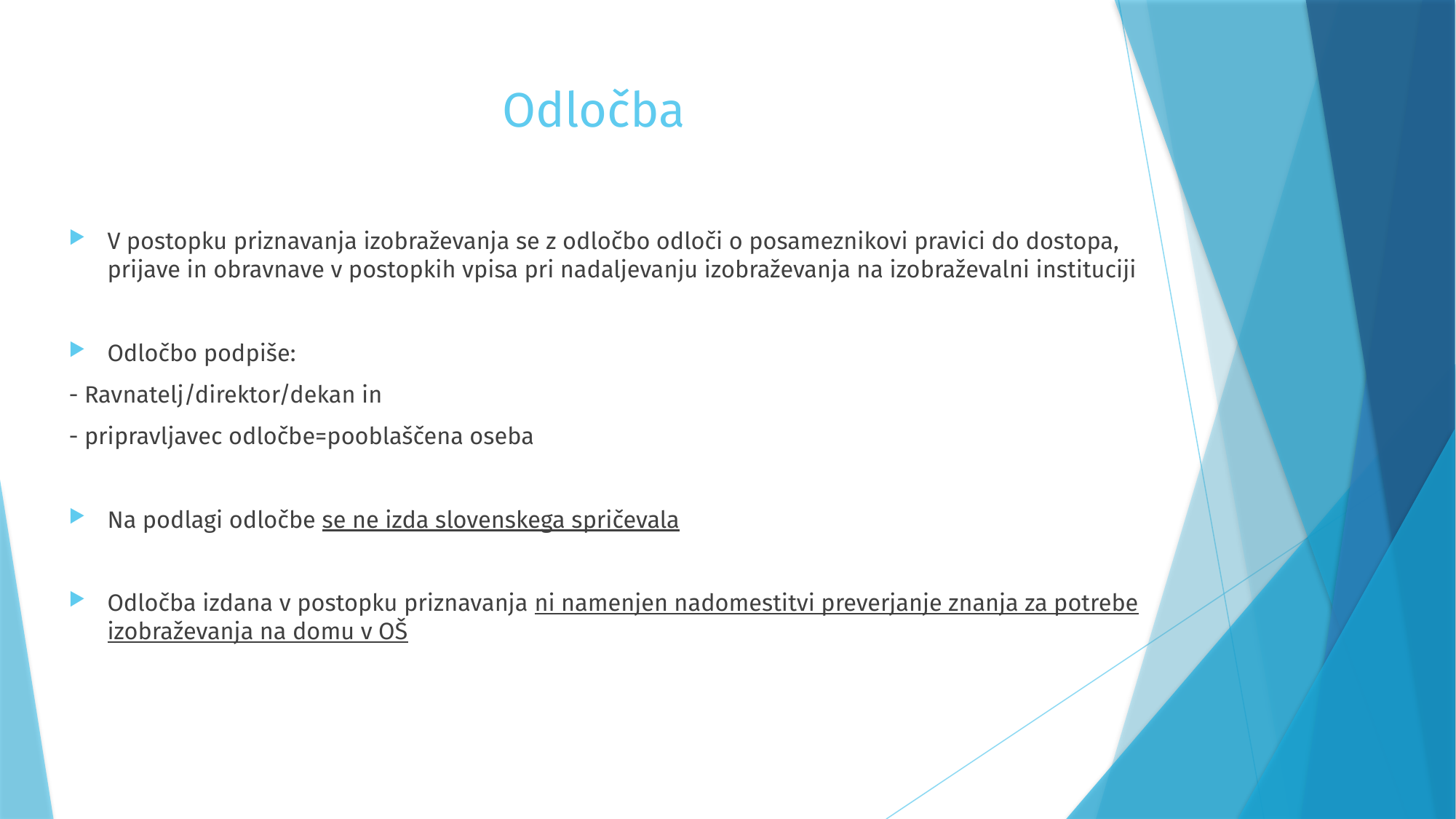

# Odločba
V postopku priznavanja izobraževanja se z odločbo odloči o posameznikovi pravici do dostopa, prijave in obravnave v postopkih vpisa pri nadaljevanju izobraževanja na izobraževalni instituciji

Odločbo podpiše:
- Ravnatelj/direktor/dekan in
- pripravljavec odločbe=pooblaščena oseba

Na podlagi odločbe se ne izda slovenskega spričevala

Odločba izdana v postopku priznavanja ni namenjen nadomestitvi preverjanje znanja za potrebe izobraževanja na domu v OŠ